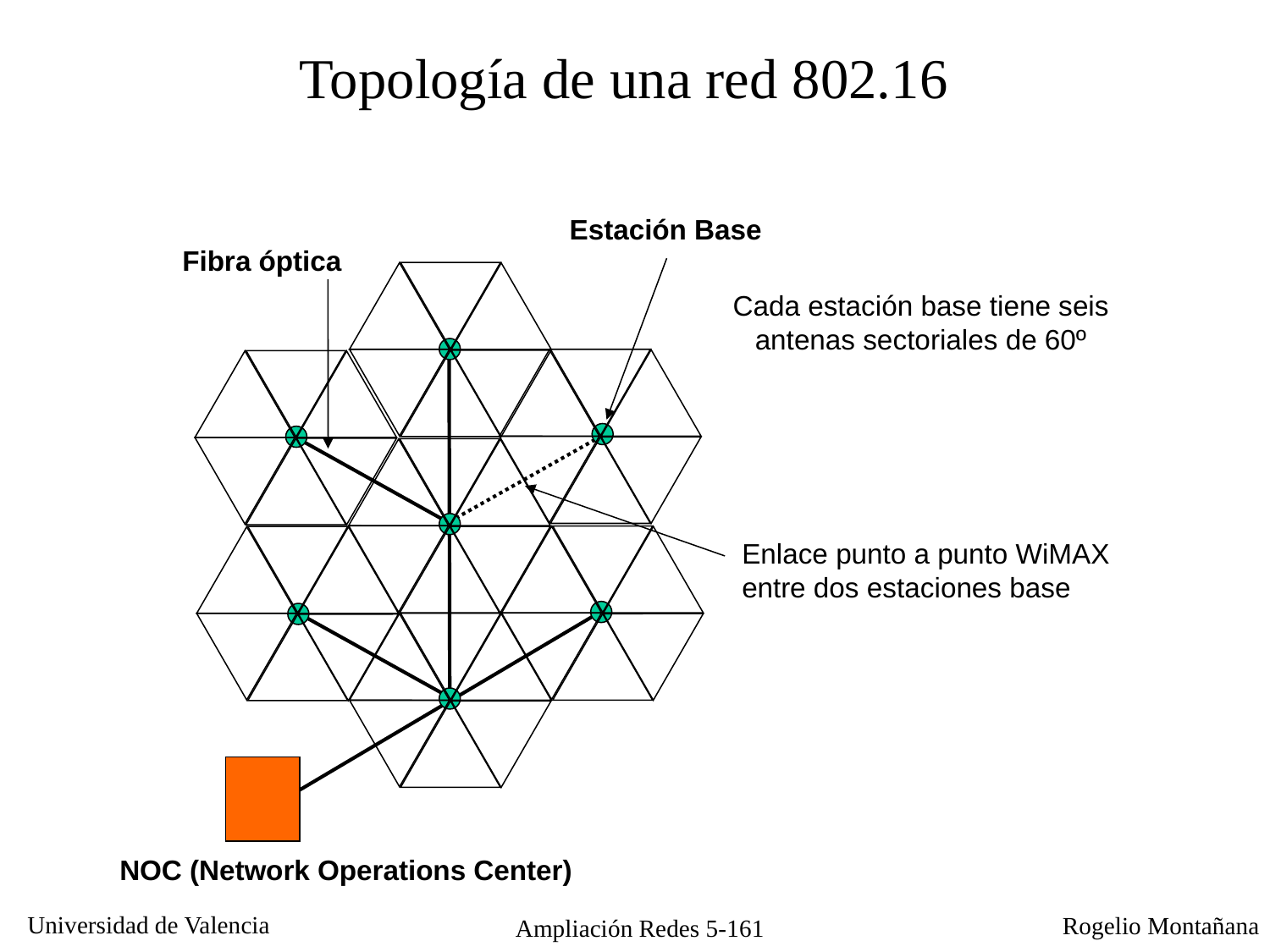

Topología de una red 802.16
Estación Base
Fibra óptica

Cada estación base tiene seis antenas sectoriales de 60º

Enlace punto a punto WiMAX
entre dos estaciones base

NOC (Network Operations Center)
Ampliación Redes 5-161